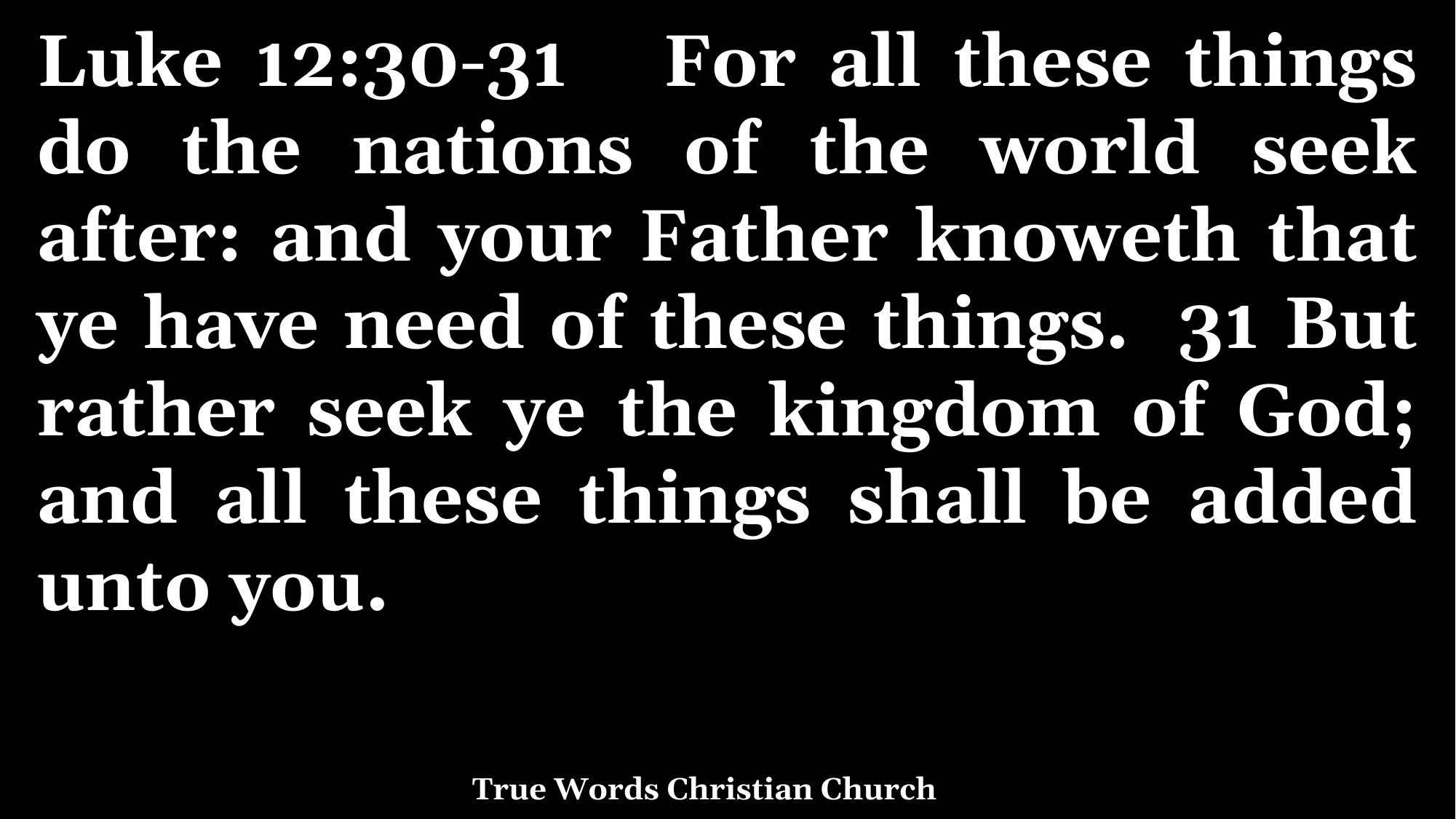

Luke 12:30-31   For all these things do the nations of the world seek after: and your Father knoweth that ye have need of these things.  31 But rather seek ye the kingdom of God; and all these things shall be added unto you.
True Words Christian Church